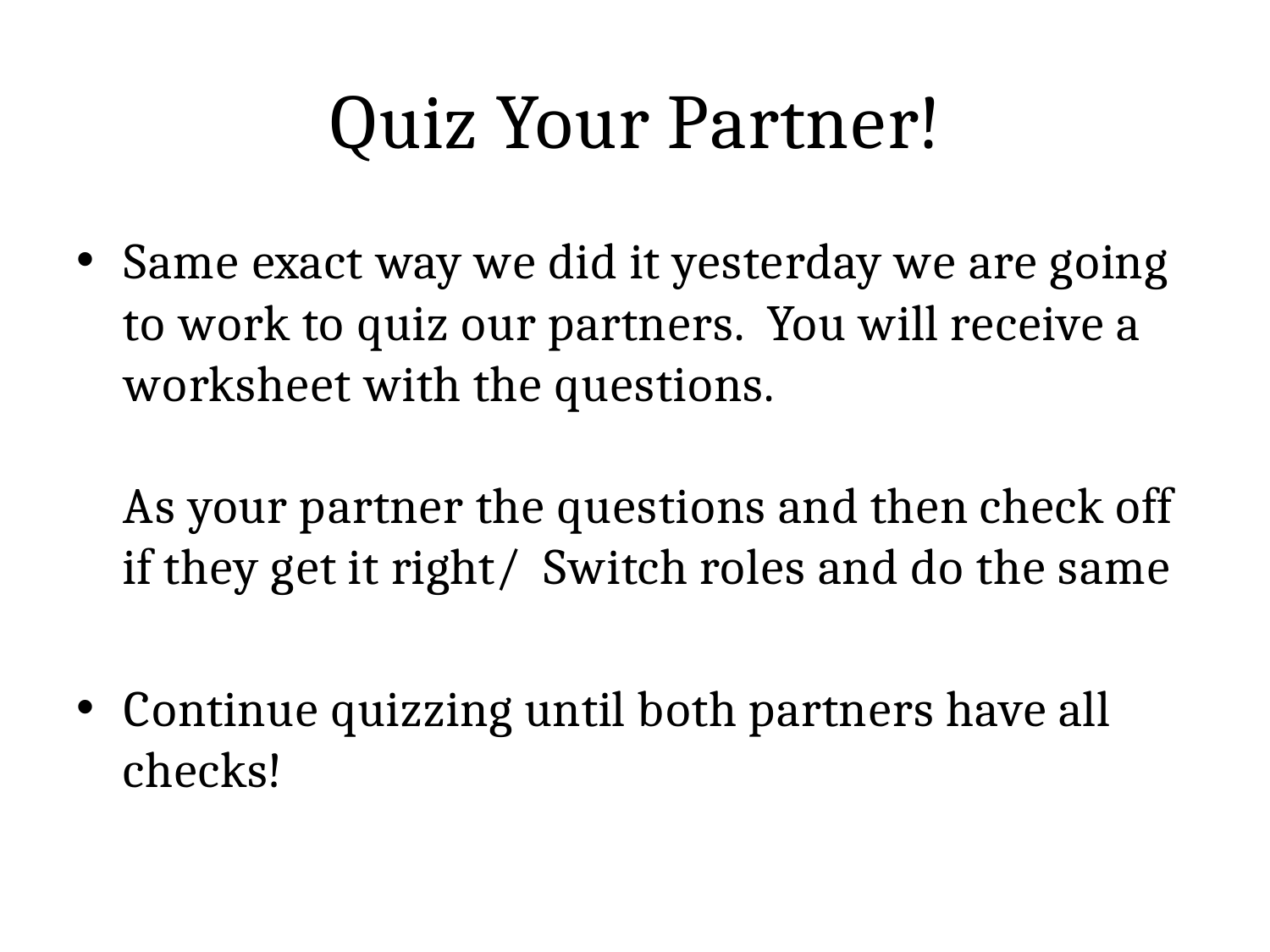

# Quiz Your Partner!
Same exact way we did it yesterday we are going to work to quiz our partners.  You will receive a worksheet with the questions.
As your partner the questions and then check off if they get it right/  Switch roles and do the same

Continue quizzing until both partners have all checks!